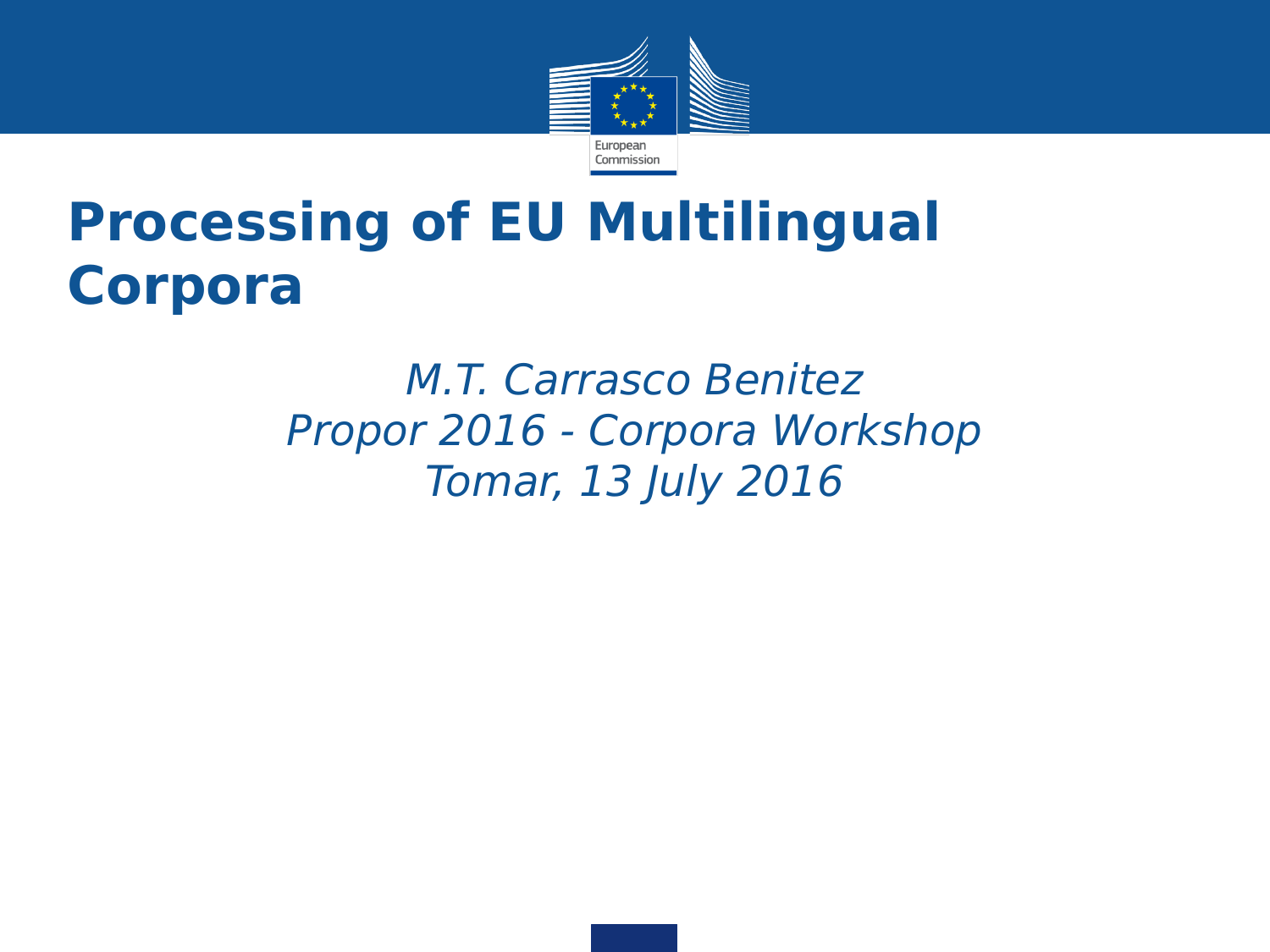

Processing of EU Multilingual Corpora
M.T. Carrasco Benitez
Propor 2016 - Corpora Workshop
Tomar, 13 July 2016